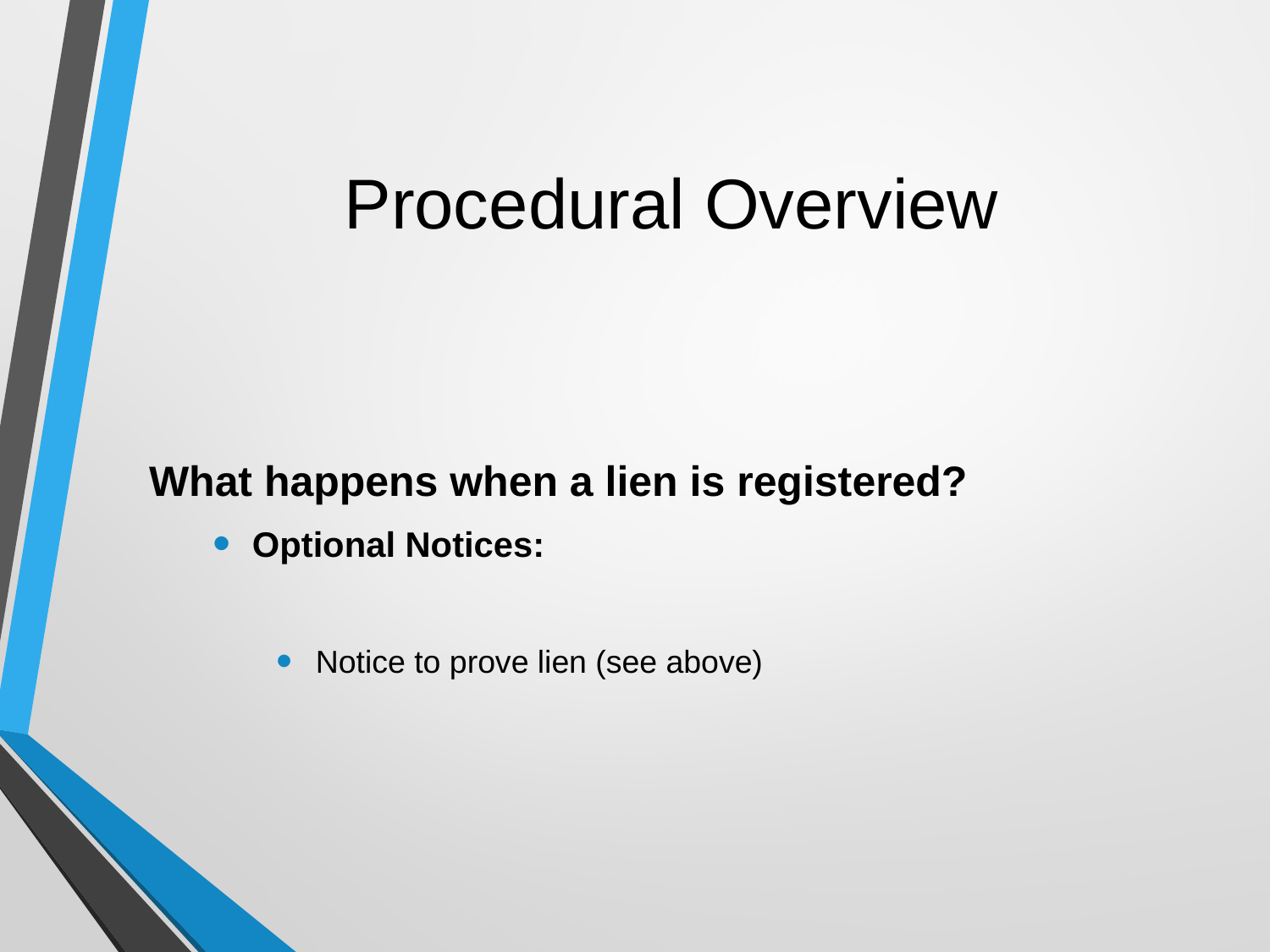

# Procedural Overview
What happens when a lien is registered?
Optional Notices:

Notice to prove lien (see above)